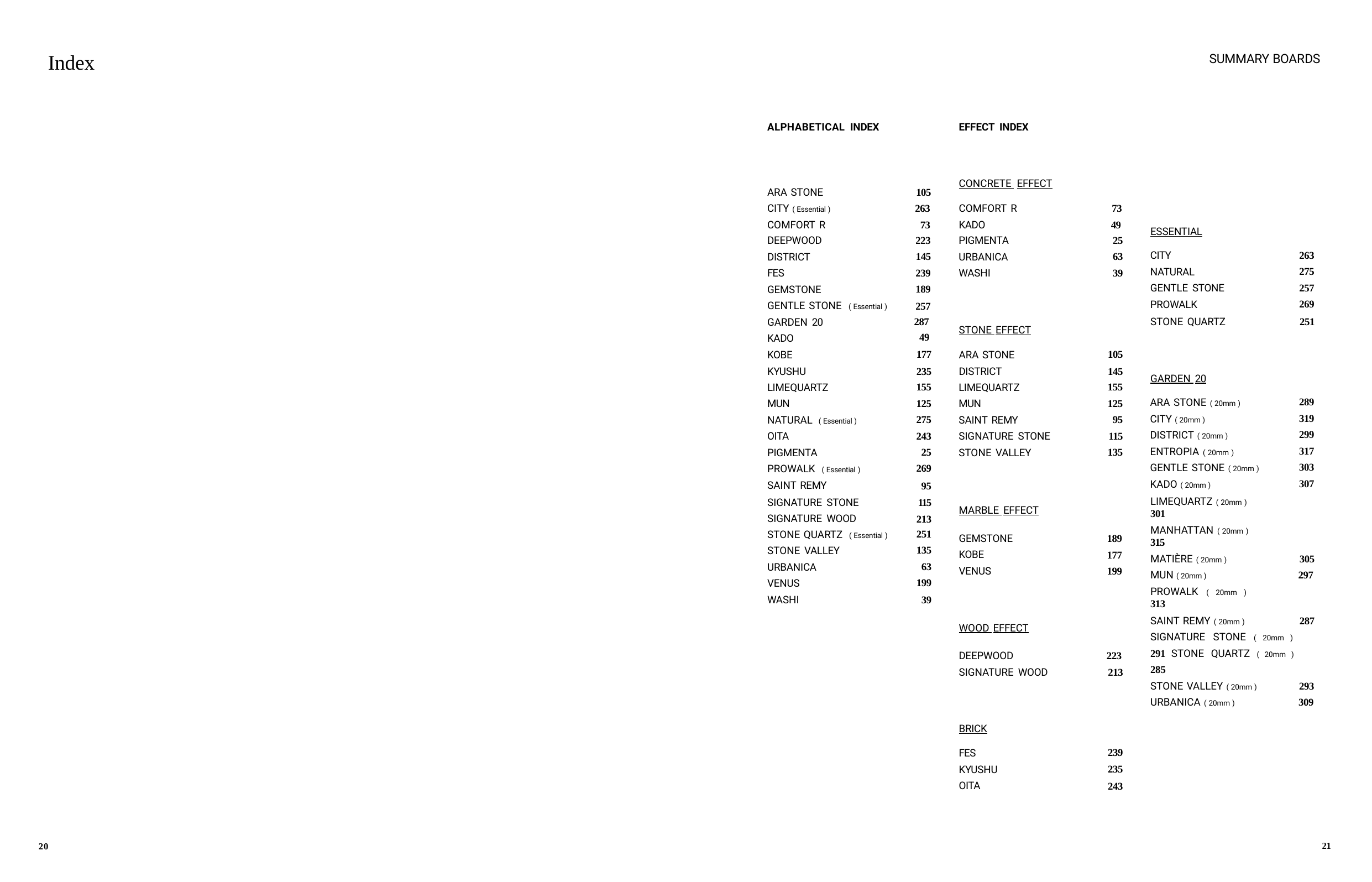

Index
SUMMARY BOARDS
ALPHABETICAL INDEX
EFFECT INDEX
CONCRETE EFFECT
ARA STONE
CITY ( Essential )
COMFORT R
105
263
73
COMFORT R KADO
73
49
ESSENTIAL
| DEEPWOOD | 223 | PIGMENTA | 25 |  |  |
| --- | --- | --- | --- | --- | --- |
| DISTRICT | 145 | URBANICA | 63 | CITY | 263 |
| FES | 239 | WASHI | 39 | NATURAL | 275 |
| GEMSTONE | 189 |  |  | GENTLE STONE | 257 |
| GENTLE STONE ( Essential ) | 257 |  |  | PROWALK | 269 |
STONE QUARTZ
251
| GARDEN 20 KADO | 287 49 | STONE EFFECT |  |
| --- | --- | --- | --- |
| KOBE | 177 | ARA STONE | 105 |
| KYUSHU | 235 | DISTRICT | 145 |
GARDEN 20
| LIMEQUARTZ | 155 | LIMEQUARTZ | 155 |  |  |
| --- | --- | --- | --- | --- | --- |
| MUN | 125 | MUN | 125 | ARA STONE ( 20mm ) | 289 |
| NATURAL ( Essential ) | 275 | SAINT REMY | 95 | CITY ( 20mm ) | 319 |
| OITA | 243 | SIGNATURE STONE | 115 | DISTRICT ( 20mm ) | 299 |
| PIGMENTA | 25 | STONE VALLEY | 135 | ENTROPIA ( 20mm ) | 317 |
| PROWALK ( Essential ) | 269 |  |  | GENTLE STONE ( 20mm ) | 303 |
| SAINT REMY | 95 |  |  | KADO ( 20mm ) | 307 |
LIMEQUARTZ ( 20mm )	301
MANHATTAN ( 20mm )	315
MATIÈRE ( 20mm )	305
MUN ( 20mm )	297
PROWALK ( 20mm )	313
SAINT REMY ( 20mm )	287 SIGNATURE STONE ( 20mm )	 291 STONE QUARTZ ( 20mm )	 285
STONE VALLEY ( 20mm )	293
URBANICA ( 20mm )	309
SIGNATURE STONE SIGNATURE WOOD
115
213
MARBLE EFFECT
GEMSTONE KOBE
VENUS
189
177
199
| STONE QUARTZ ( Essential ) | 251 |
| --- | --- |
| STONE VALLEY | 135 |
| URBANICA | 63 |
| VENUS | 199 |
| WASHI | 39 |
WOOD EFFECT
DEEPWOOD
SIGNATURE WOOD
223
213
| BRICK |  |
| --- | --- |
| FES | 239 |
| KYUSHU | 235 |
| OITA | 243 |
21
20